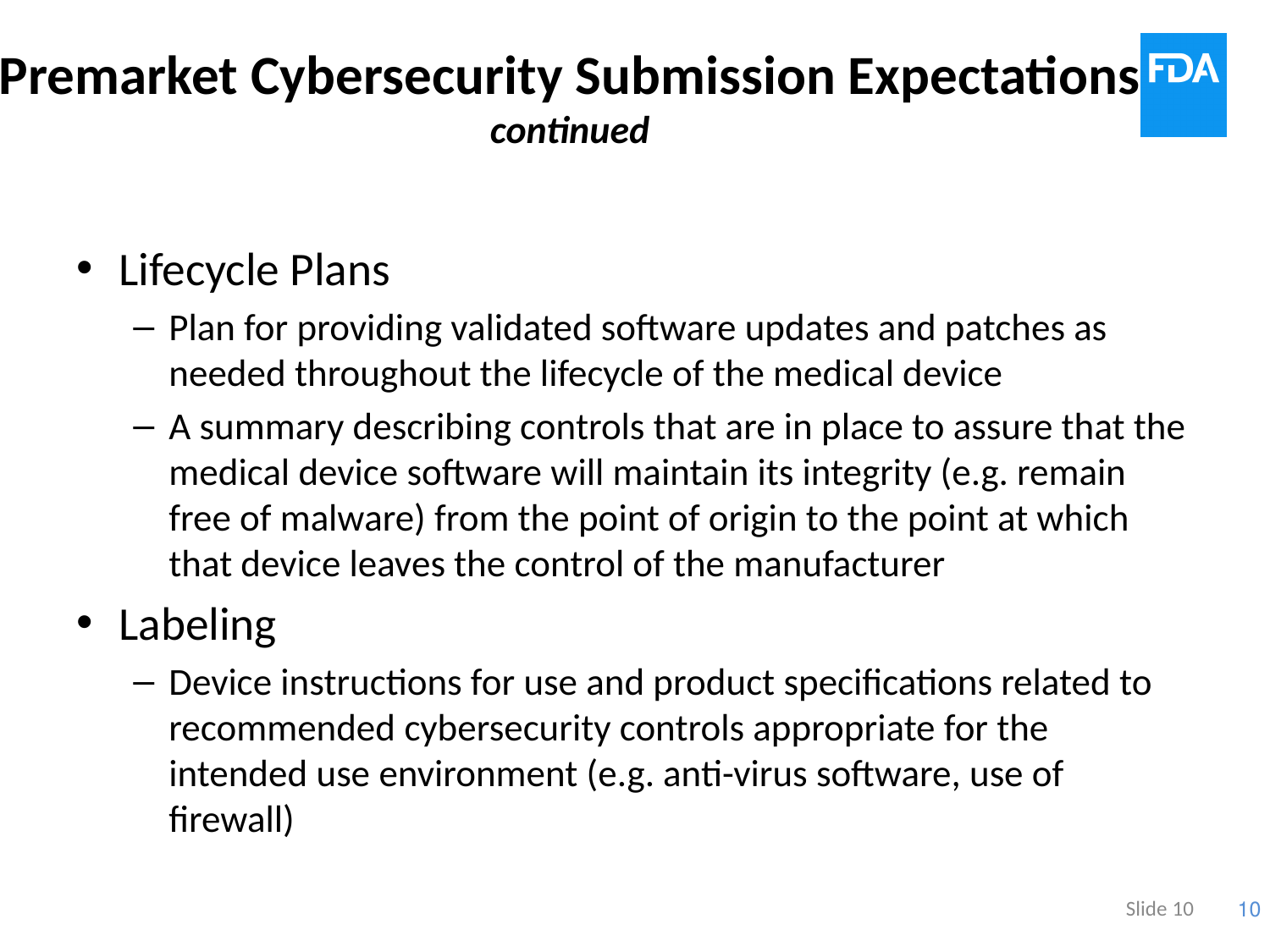

# Premarket Cybersecurity Submission Expectations continued
Lifecycle Plans
Plan for providing validated software updates and patches as needed throughout the lifecycle of the medical device
A summary describing controls that are in place to assure that the medical device software will maintain its integrity (e.g. remain free of malware) from the point of origin to the point at which that device leaves the control of the manufacturer
Labeling
Device instructions for use and product specifications related to recommended cybersecurity controls appropriate for the intended use environment (e.g. anti-virus software, use of firewall)

Slide 10